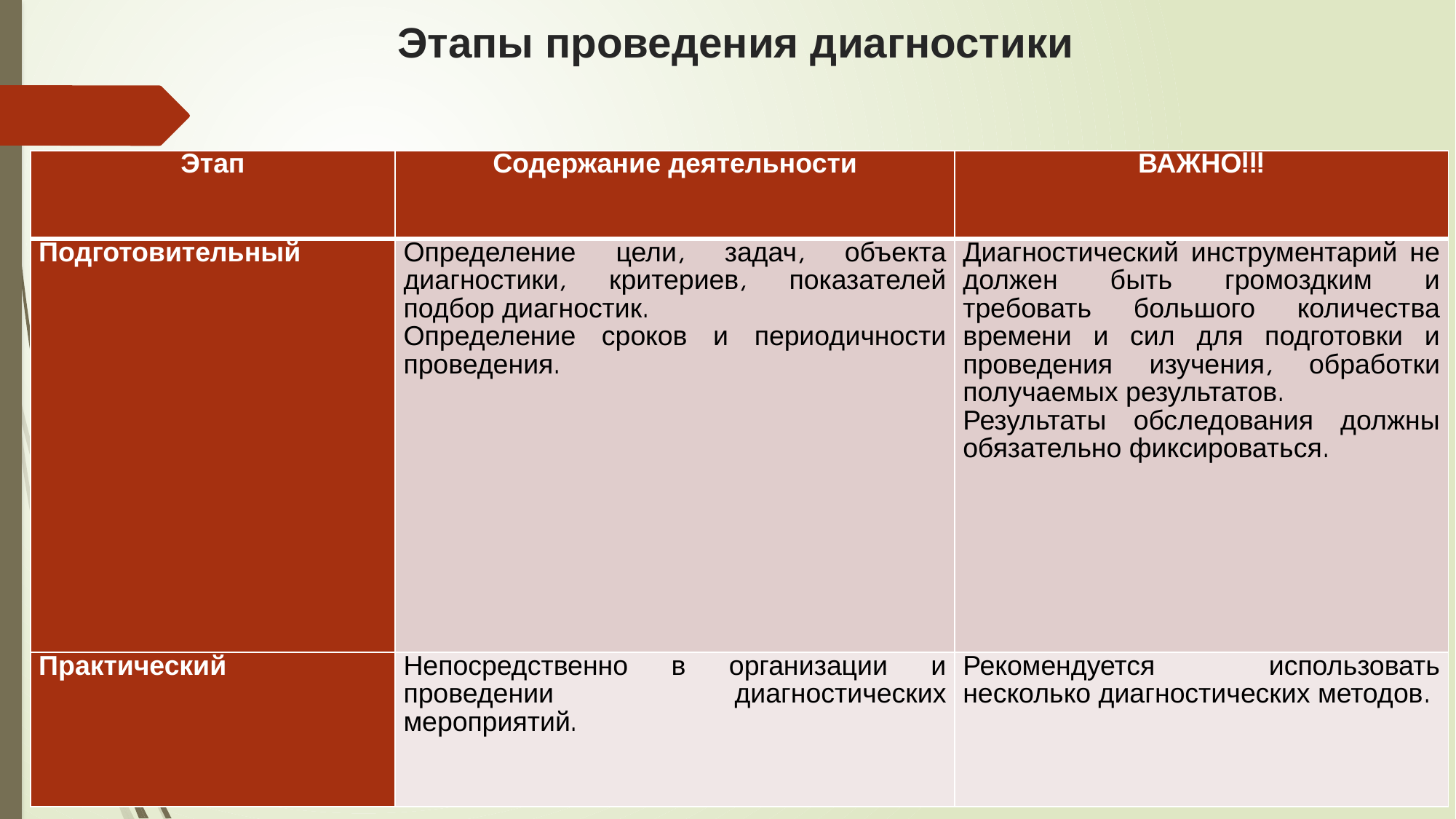

# Этапы проведения диагностики
| Этап | Содержание деятельности | ВАЖНО!!! |
| --- | --- | --- |
| Подготовительный | Определение цели, задач, объекта диагностики, критериев, показателей подбор диагностик. Определение сроков и периодичности проведения. | Диагностический инструментарий не должен быть громоздким и требовать большого количества времени и сил для подготовки и проведения изучения, обработки получаемых результатов. Результаты обследования должны обязательно фиксироваться. |
| Практический | Непосредственно в организации и проведении диагностических мероприятий. | Рекомендуется использовать несколько диагностических методов. |